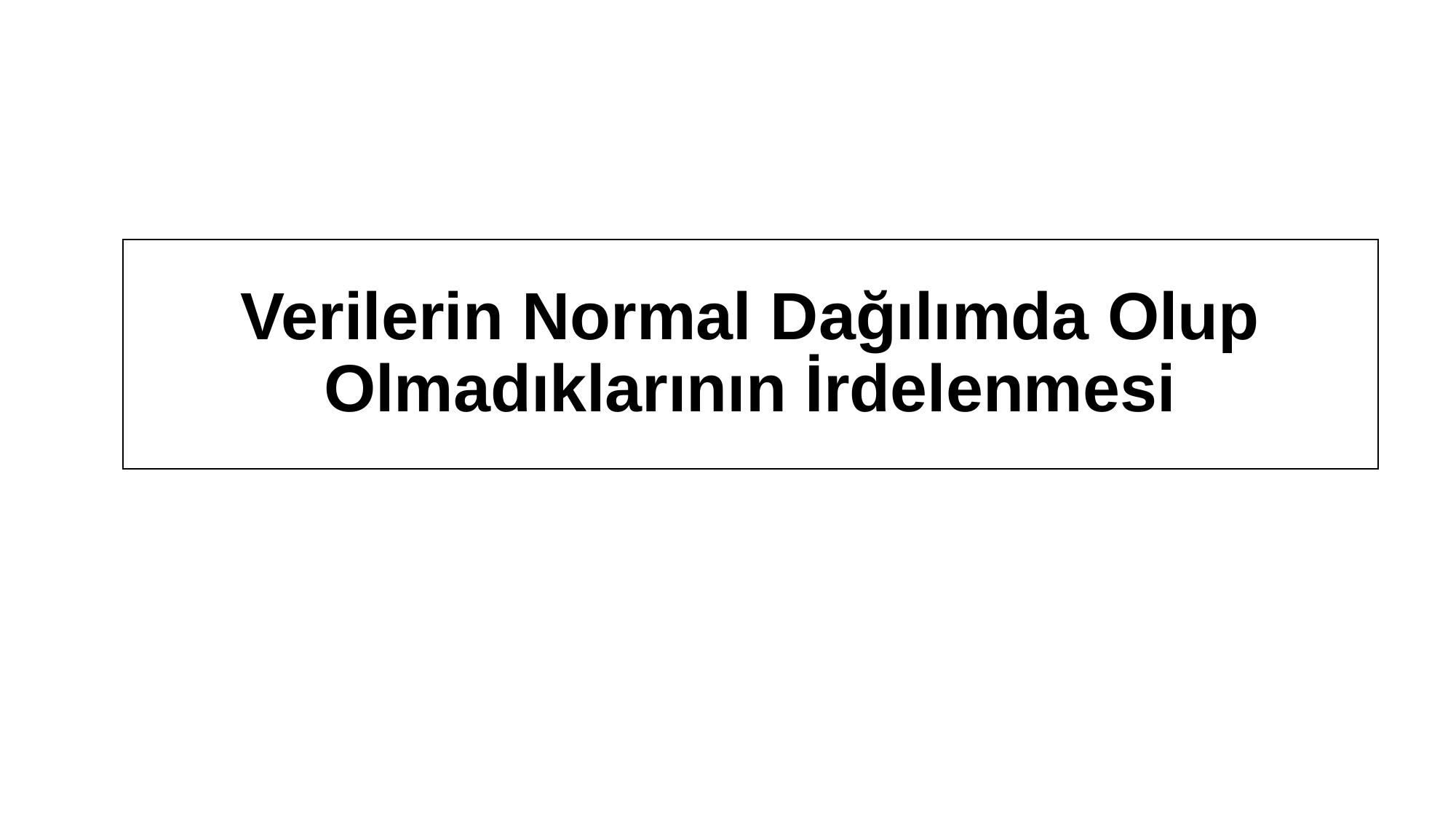

# Verilerin Normal Dağılımda Olup Olmadıklarının İrdelenmesi